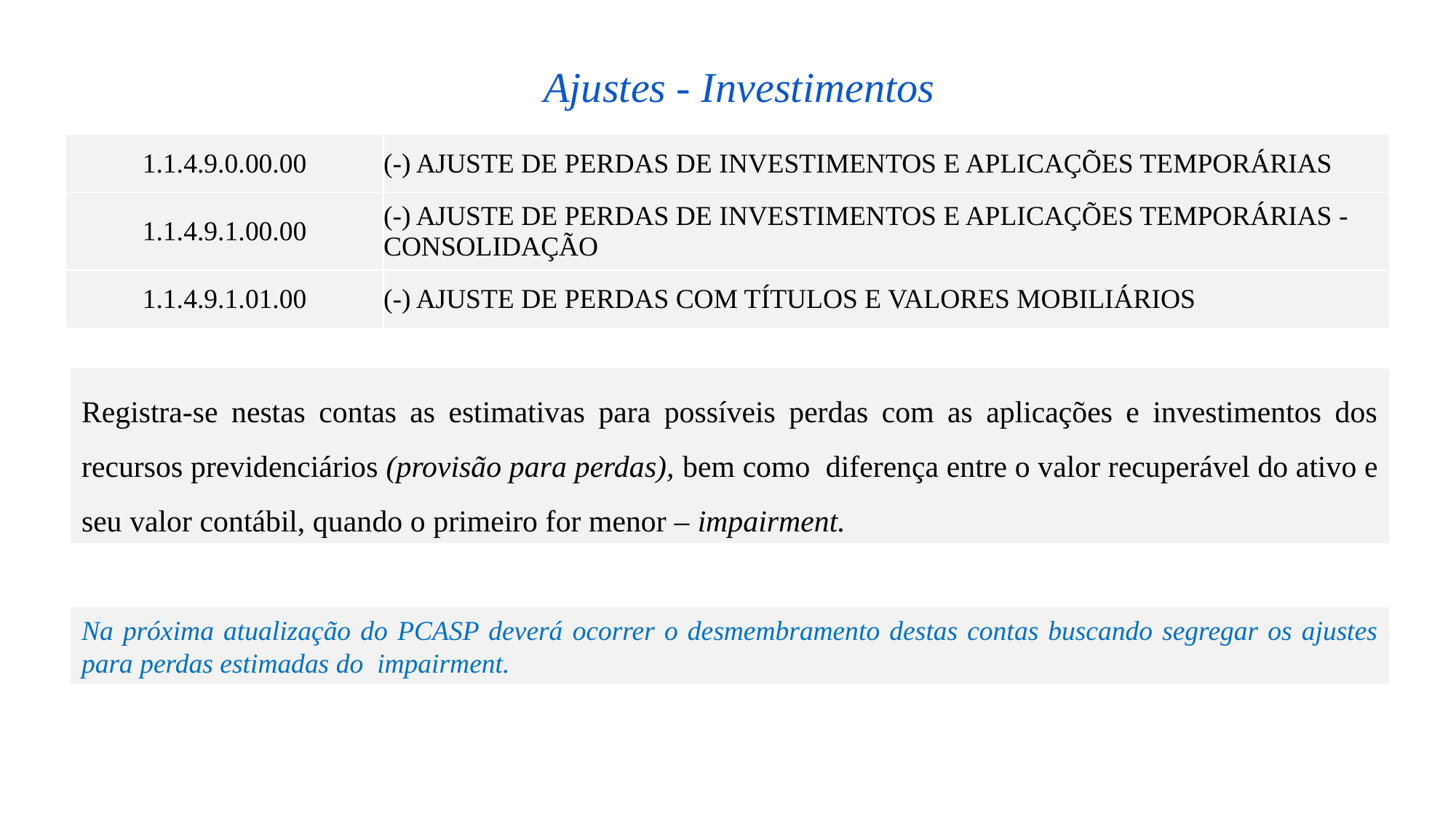

Ajustes - Investimentos
| 1.1.4.9.0.00.00 | (-) AJUSTE DE PERDAS DE INVESTIMENTOS E APLICAÇÕES TEMPORÁRIAS |
| --- | --- |
| 1.1.4.9.1.00.00 | (-) AJUSTE DE PERDAS DE INVESTIMENTOS E APLICAÇÕES TEMPORÁRIAS - CONSOLIDAÇÃO |
| 1.1.4.9.1.01.00 | (-) AJUSTE DE PERDAS COM TÍTULOS E VALORES MOBILIÁRIOS |
Registra-se nestas contas as estimativas para possíveis perdas com as aplicações e investimentos dos recursos previdenciários (provisão para perdas), bem como  diferença entre o valor recuperável do ativo e seu valor contábil, quando o primeiro for menor – impairment.
Na próxima atualização do PCASP deverá ocorrer o desmembramento destas contas buscando segregar os ajustes para perdas estimadas do  impairment.